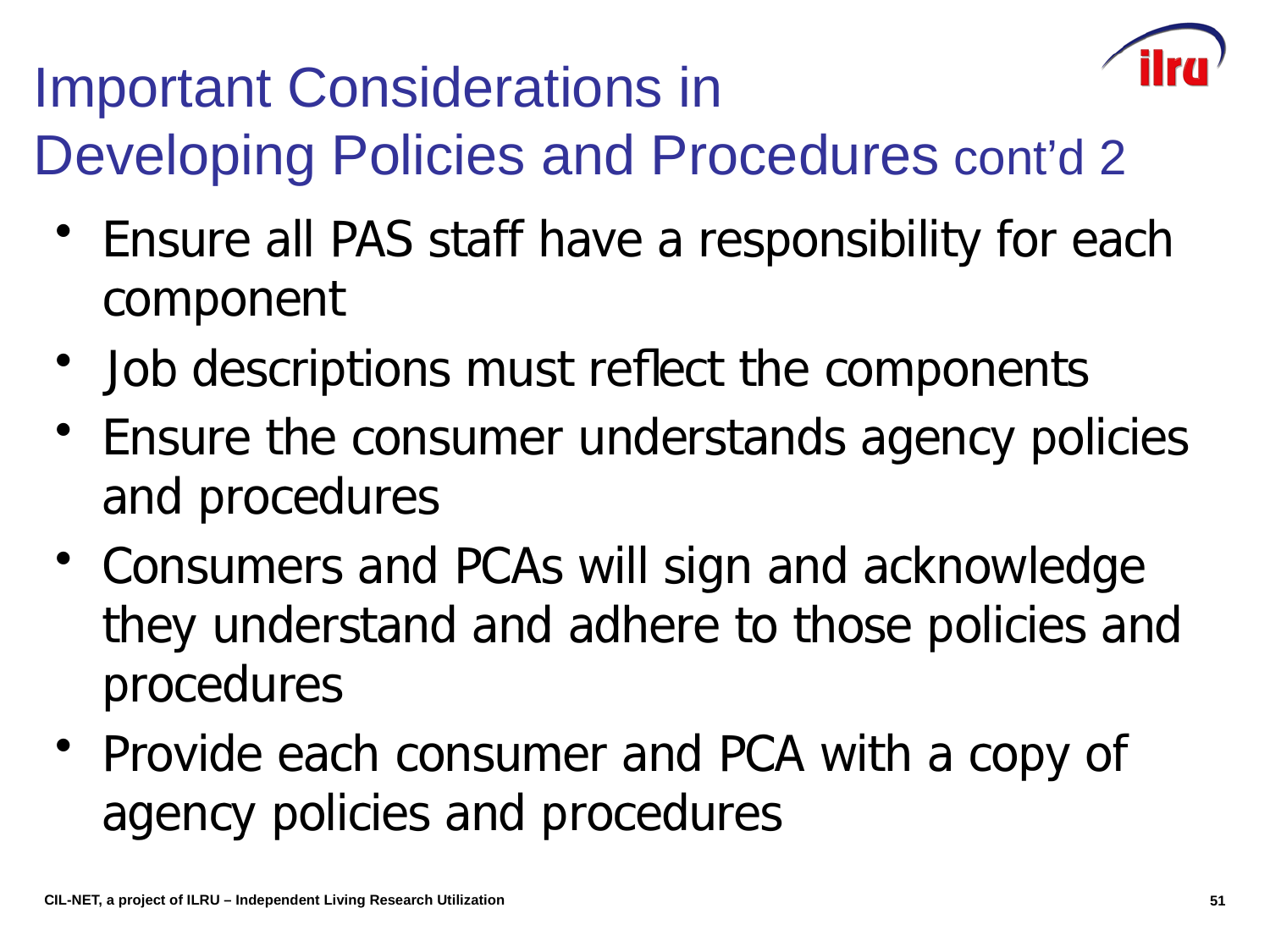

# Important Considerations in Developing Policies and Procedures cont’d 2
Ensure all PAS staff have a responsibility for each component
Job descriptions must reflect the components
Ensure the consumer understands agency policies and procedures
Consumers and PCAs will sign and acknowledge they understand and adhere to those policies and procedures
Provide each consumer and PCA with a copy of agency policies and procedures